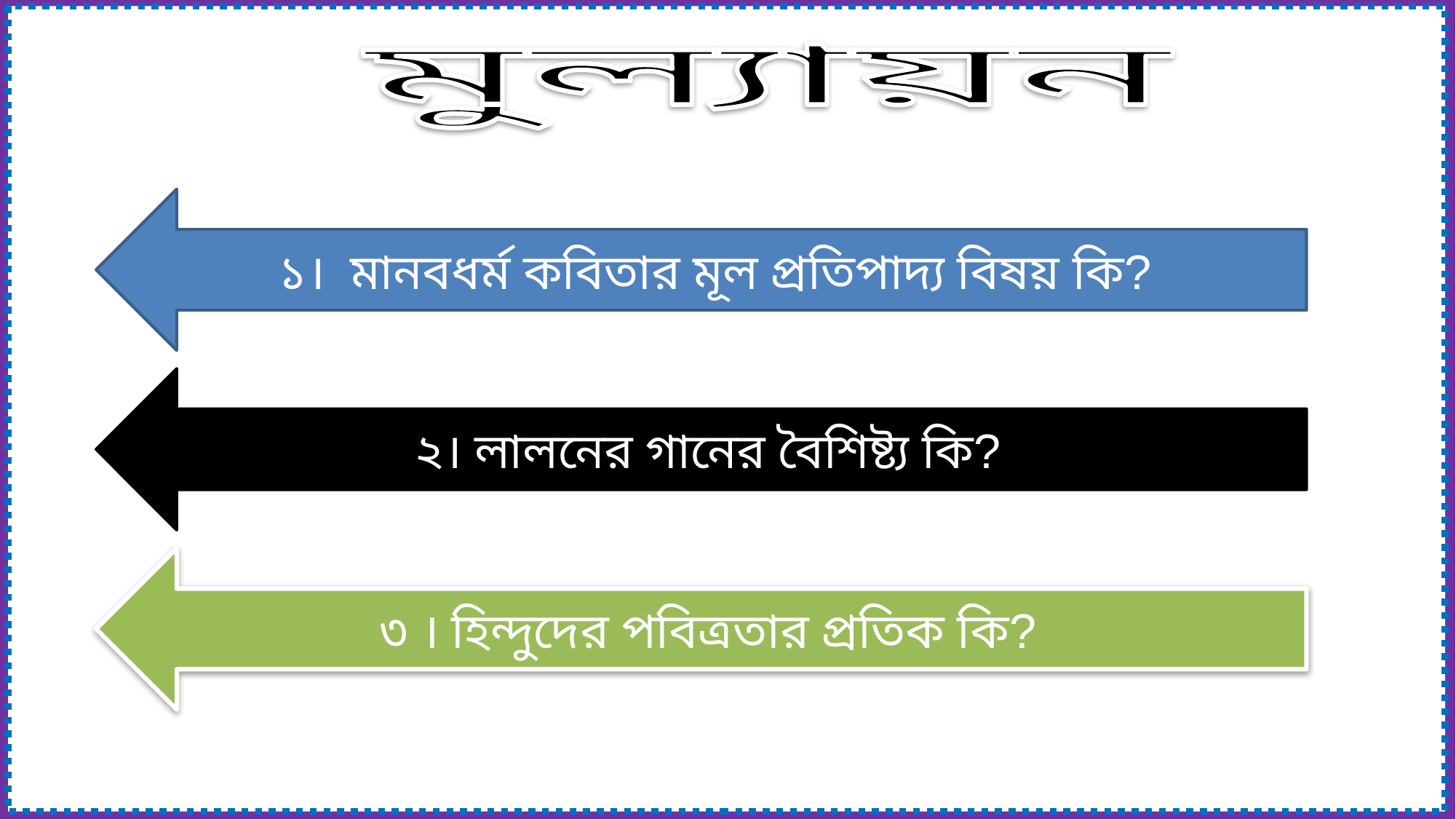

মুল্যায়ন
১।  মানবধর্ম কবিতার মূল প্রতিপাদ্য বিষয় কি?
২। লালনের গানের বৈশিষ্ট্য কি?
৩ । হিন্দুদের পবিত্রতার প্রতিক কি?